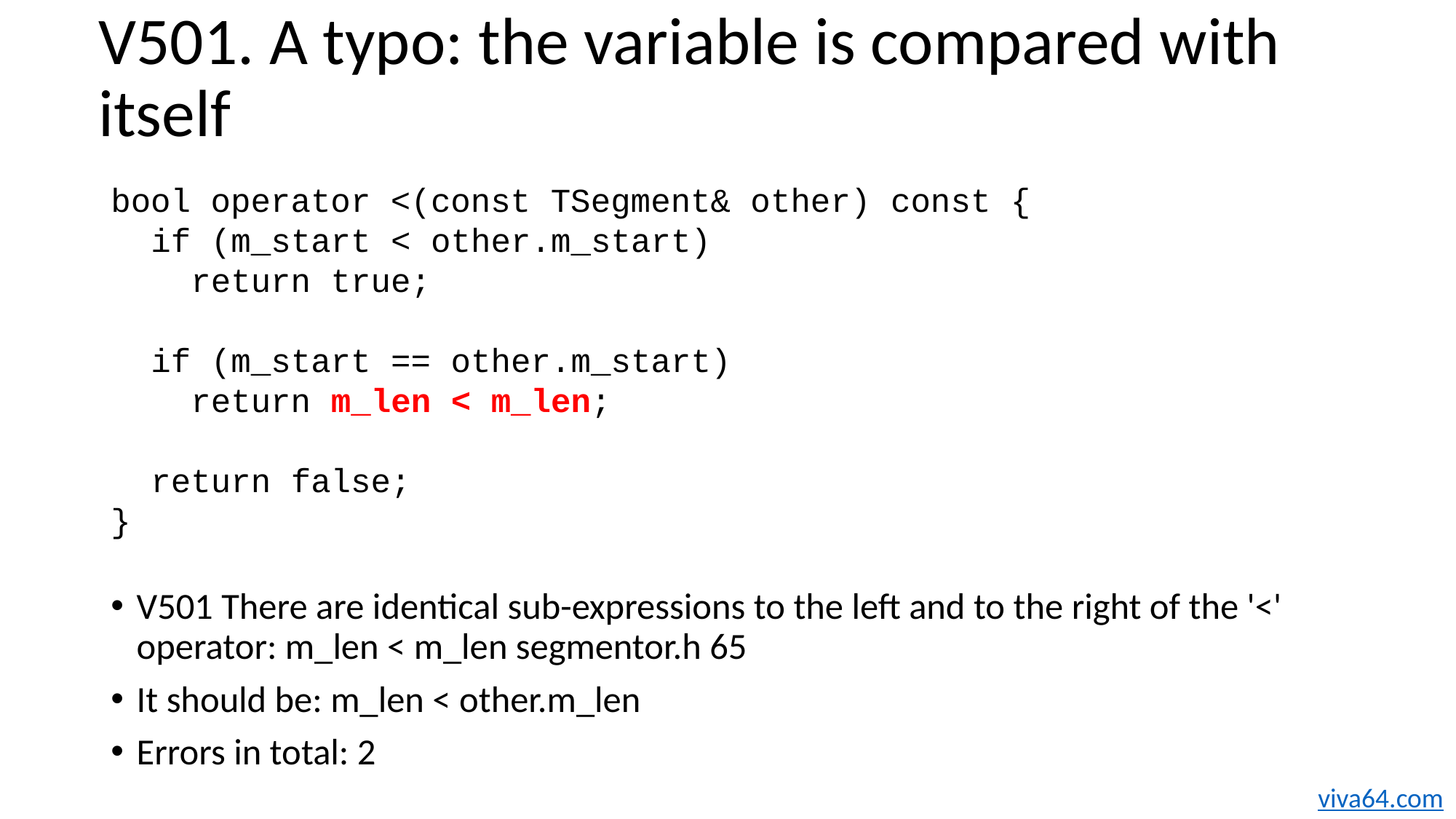

# V501. A typo: the variable is compared with itself
bool operator <(const TSegment& other) const {
  if (m_start < other.m_start)
    return true;

  if (m_start == other.m_start)
    return m_len < m_len;

  return false;
}
V501 There are identical sub-expressions to the left and to the right of the '<' operator: m_len < m_len segmentor.h 65
It should be: m_len < other.m_len
Errors in total: 2
viva64.com